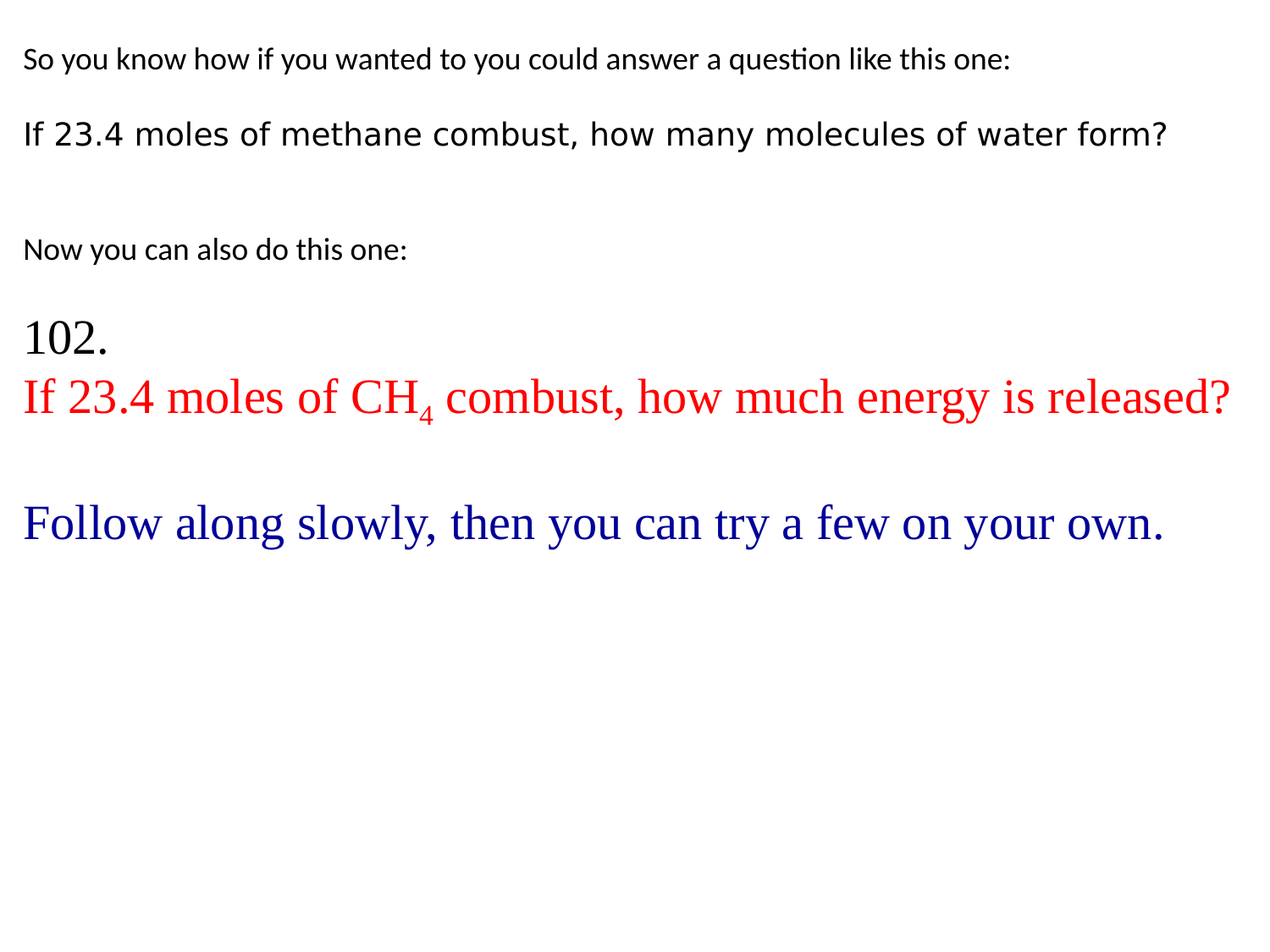

So you know how if you wanted to you could answer a question like this one:

If 23.4 moles of methane combust, how many molecules of water form?

Now you can also do this one:
102.
If 23.4 moles of CH4 combust, how much energy is released?

Follow along slowly, then you can try a few on your own.